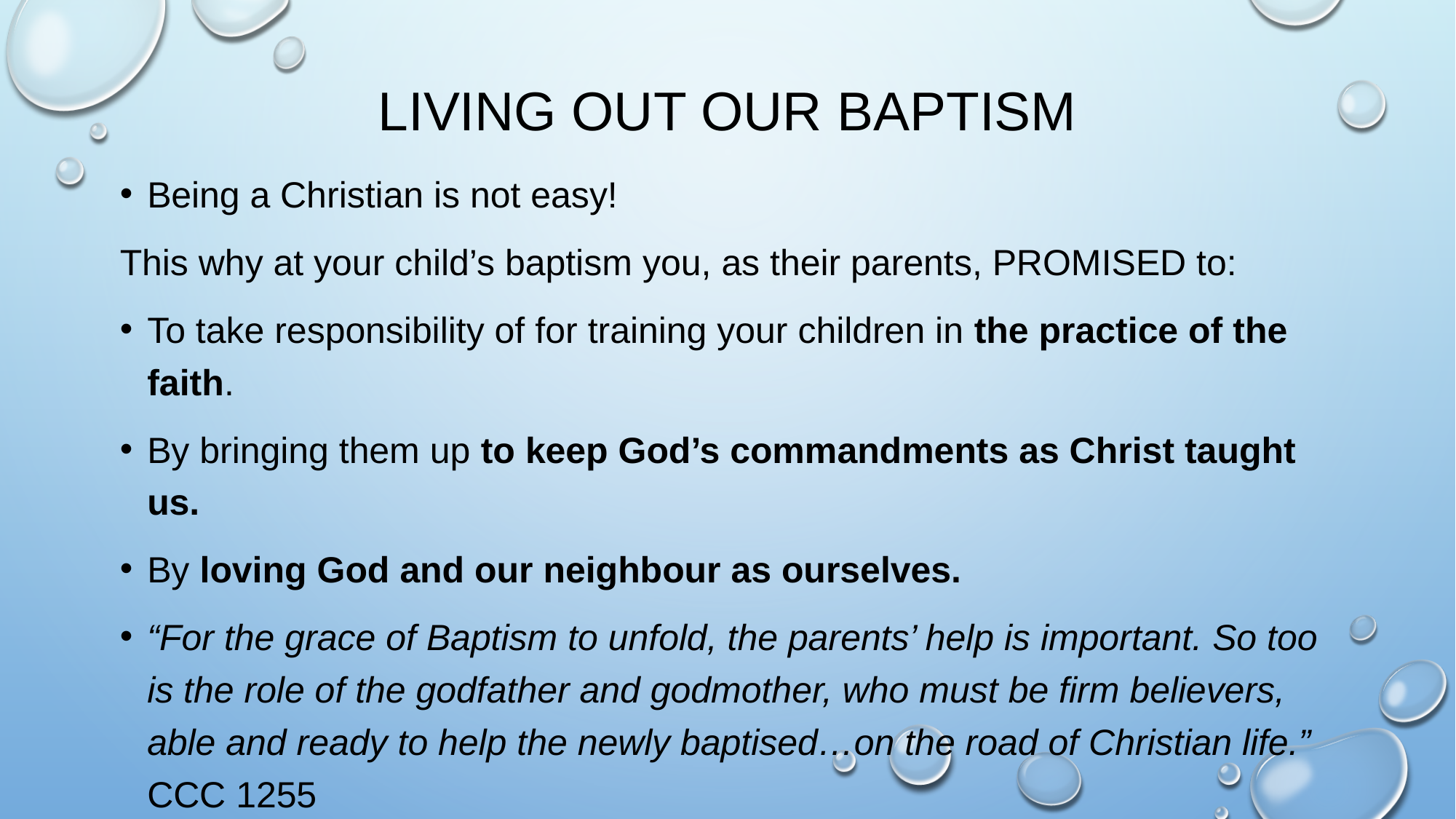

# Living out our baptism
Being a Christian is not easy!
This why at your child’s baptism you, as their parents, PROMISED to:
To take responsibility of for training your children in the practice of the faith.
By bringing them up to keep God’s commandments as Christ taught us.
By loving God and our neighbour as ourselves.
“For the grace of Baptism to unfold, the parents’ help is important. So too is the role of the godfather and godmother, who must be firm believers, able and ready to help the newly baptised…on the road of Christian life.” CCC 1255